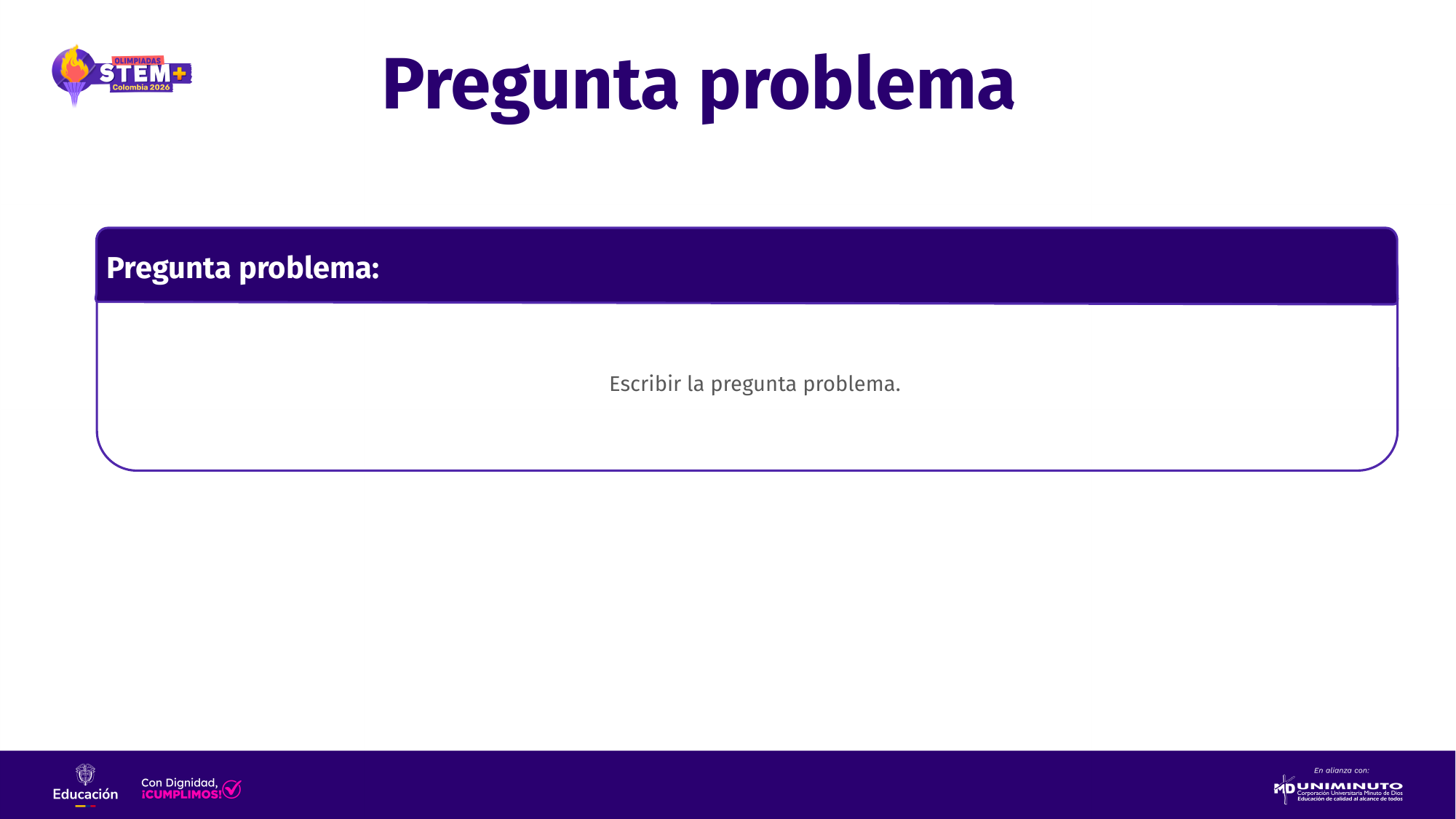

# Pregunta problema

Pregunta problema:

Escribir la pregunta problema.